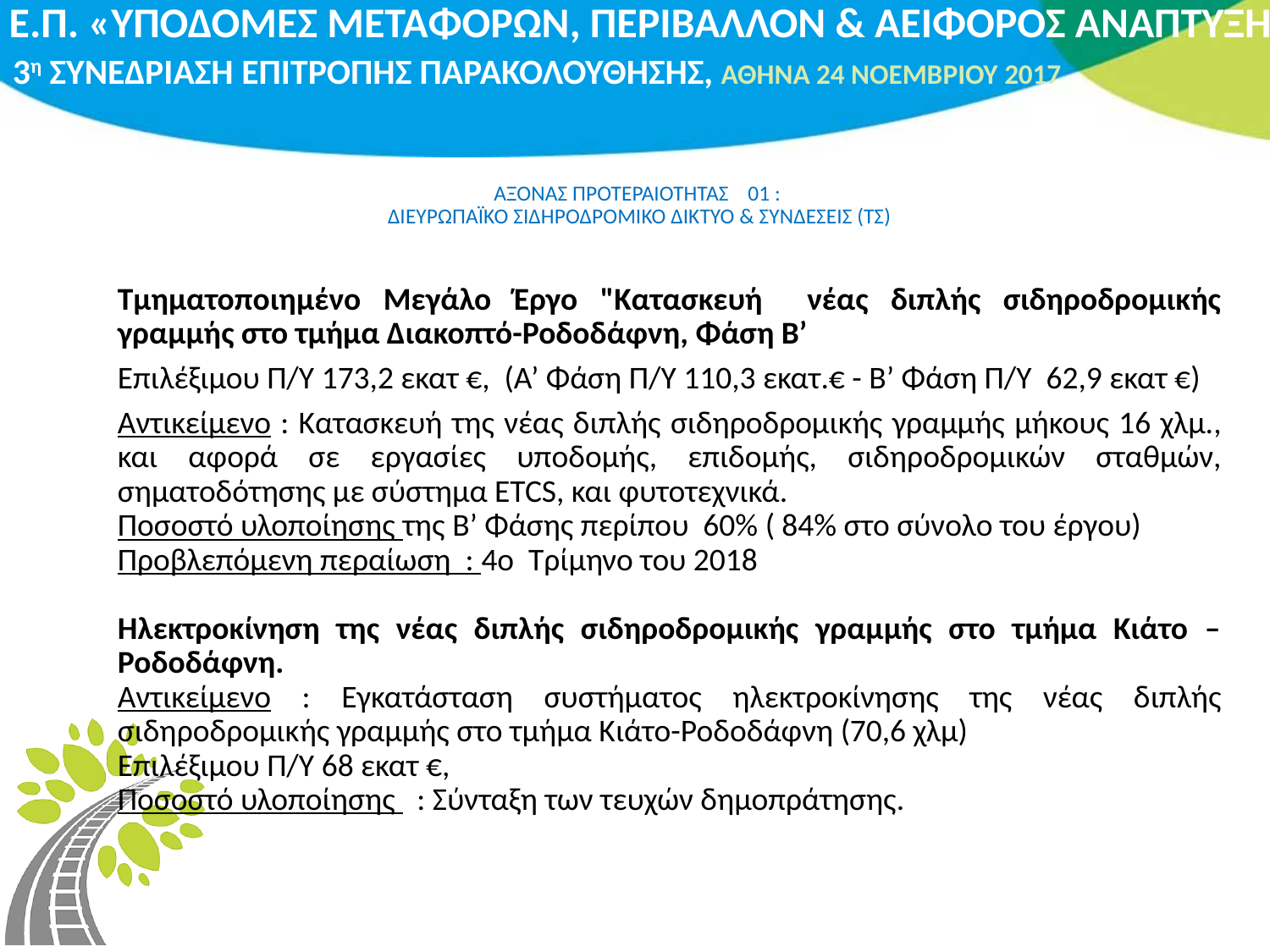

# ΑΞΟΝΑΣ ΠΡΟΤΕΡΑΙΟΤΗΤΑΣ    01 : ΔΙΕΥΡΩΠΑΪΚΟ ΣΙΔΗΡΟΔΡΟΜΙΚΟ ΔΙΚΤΥΟ & ΣΥΝΔΕΣΕΙΣ (ΤΣ)
Τμηματοποιημένο Μεγάλο Έργο "Κατασκευή  νέας διπλής σιδηροδρομικής γραμμής στο τμήμα Διακοπτό-Ροδοδάφνη, Φάση Β’
Επιλέξιμου Π/Υ 173,2 εκατ €,  (Α’ Φάση Π/Υ 110,3 εκατ.€ - Β’ Φάση Π/Υ  62,9 εκατ €)
Αντικείμενο : Κατασκευή της νέας διπλής σιδηροδρομικής γραμμής μήκους 16 χλμ., και αφορά σε εργασίες υποδομής, επιδομής, σιδηροδρομικών σταθμών, σηματοδότησης με σύστημα ETCS, και φυτοτεχνικά.
Ποσοστό υλοποίησης της Β’ Φάσης περίπου  60% ( 84% στο σύνολο του έργου)
Προβλεπόμενη περαίωση  : 4ο  Τρίμηνο του 2018

Ηλεκτροκίνηση της νέας διπλής σιδηροδρομικής γραμμής στο τμήμα Κιάτο – Ροδοδάφνη.
Αντικείμενο : Εγκατάσταση συστήματος ηλεκτροκίνησης της νέας διπλής σιδηροδρομικής γραμμής στο τμήμα Κιάτο-Ροδοδάφνη (70,6 χλμ)
Επιλέξιμου Π/Υ 68 εκατ €,
Ποσοστό υλοποίησης   : Σύνταξη των τευχών δημοπράτησης.